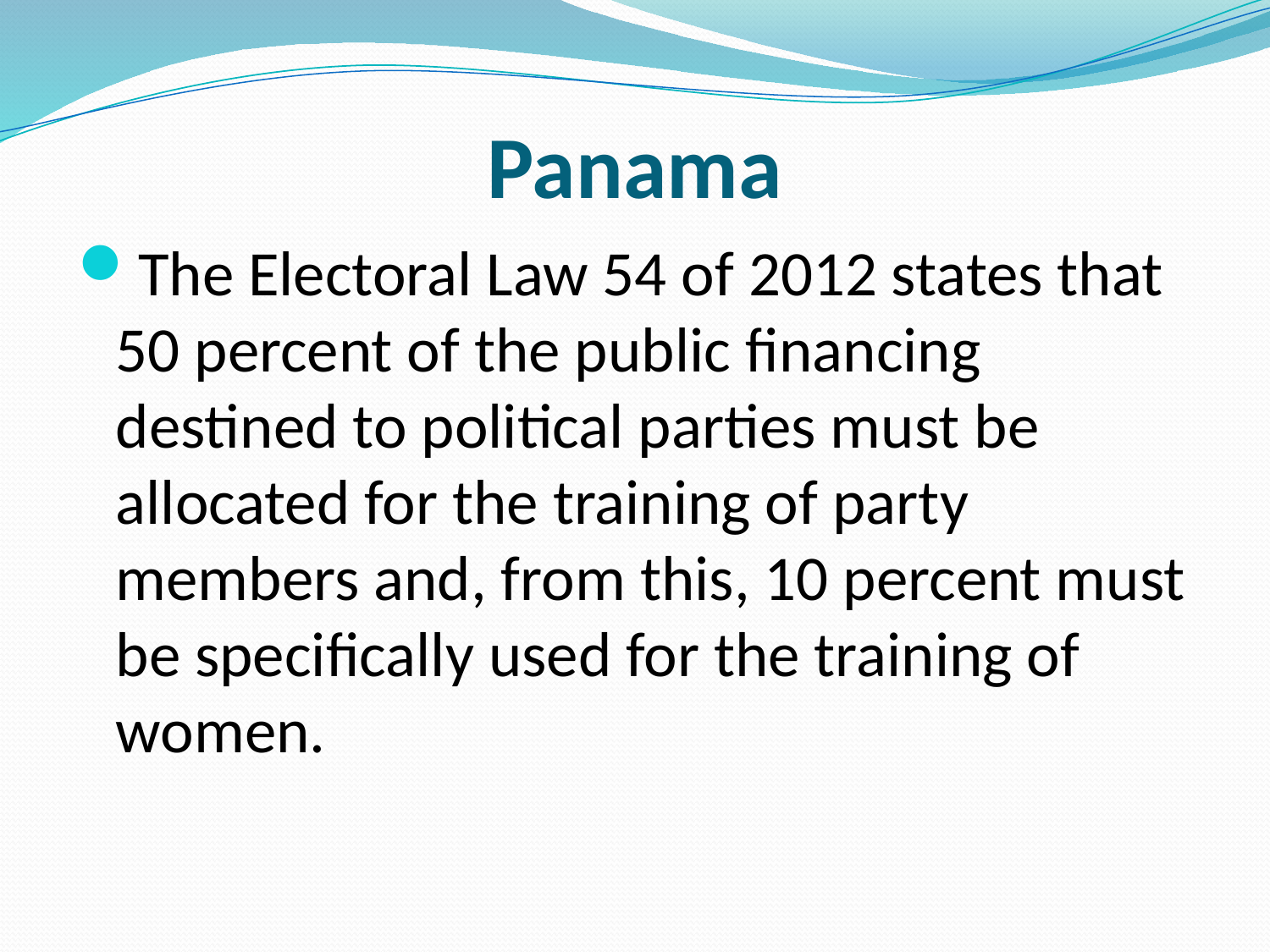

# Panama
The Electoral Law 54 of 2012 states that 50 percent of the public financing destined to political parties must be allocated for the training of party members and, from this, 10 percent must be specifically used for the training of women.